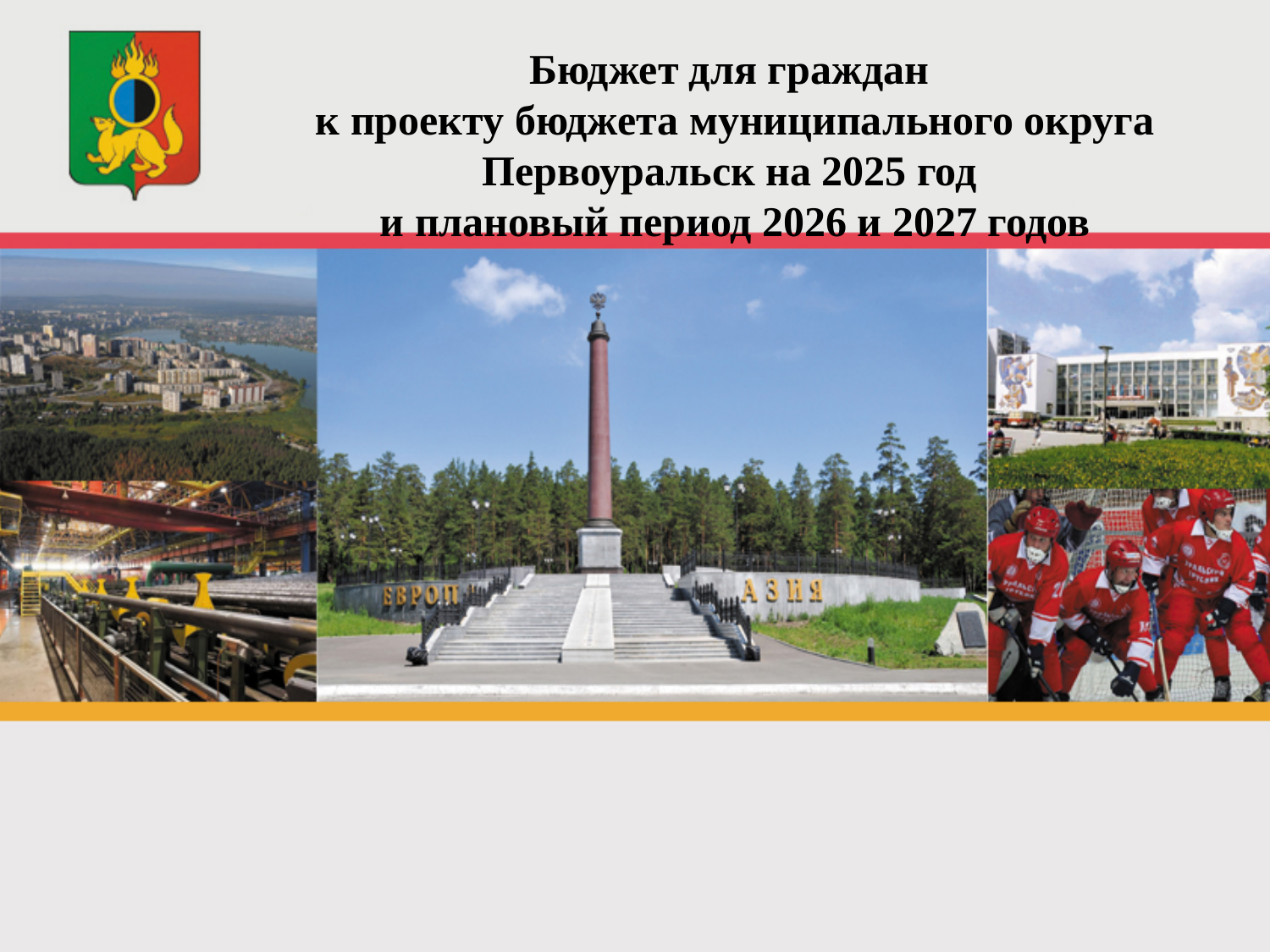

Бюджет для граждан
к проекту бюджета муниципального округа Первоуральск на 2025 год
и плановый период 2026 и 2027 годов